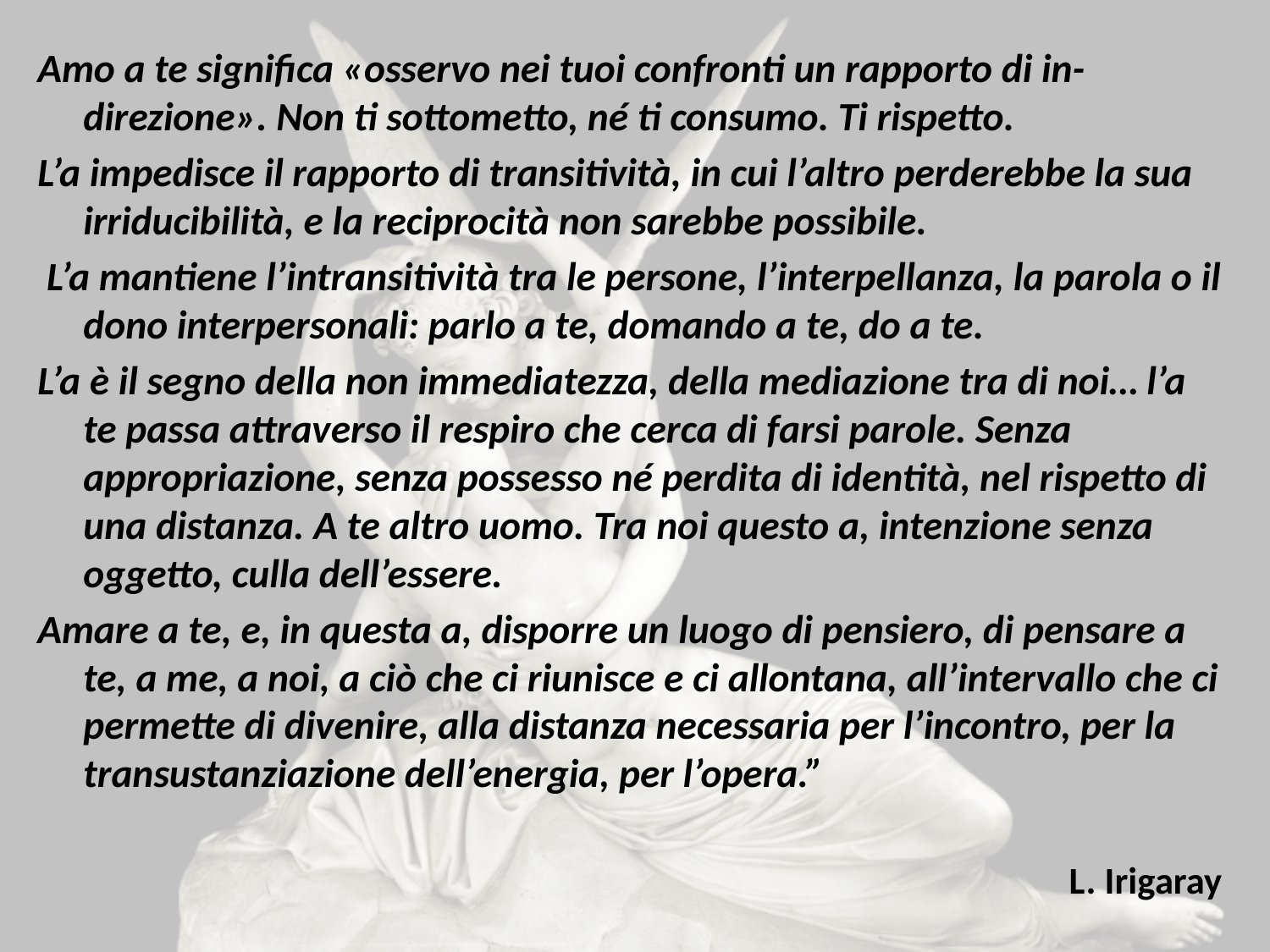

Amo a te significa «osservo nei tuoi confronti un rapporto di in-direzione». Non ti sottometto, né ti consumo. Ti rispetto.
L’a impedisce il rapporto di transitività, in cui l’altro perderebbe la sua irriducibilità, e la reciprocità non sarebbe possibile.
 L’a mantiene l’intransitività tra le persone, l’interpellanza, la parola o il dono interpersonali: parlo a te, domando a te, do a te.
L’a è il segno della non immediatezza, della mediazione tra di noi… l’a te passa attraverso il respiro che cerca di farsi parole. Senza appropriazione, senza possesso né perdita di identità, nel rispetto di una distanza. A te altro uomo. Tra noi questo a, intenzione senza oggetto, culla dell’essere.
Amare a te, e, in questa a, disporre un luogo di pensiero, di pensare a te, a me, a noi, a ciò che ci riunisce e ci allontana, all’intervallo che ci permette di divenire, alla distanza necessaria per l’incontro, per la transustanziazione dell’energia, per l’opera.”

                                                                 L. Irigaray

#